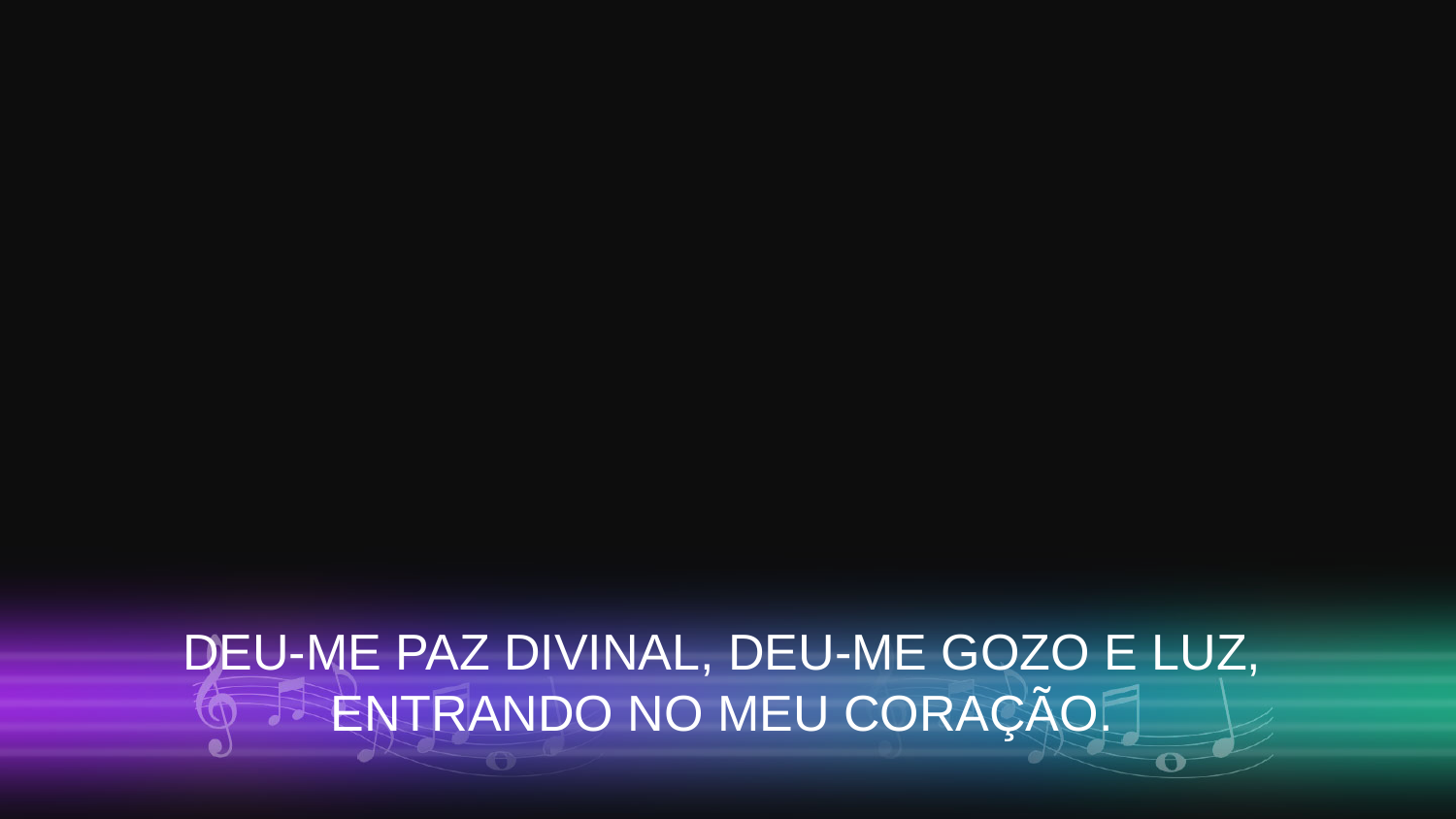

DEU-ME PAZ DIVINAL, DEU-ME GOZO E LUZ, ENTRANDO NO MEU CORAÇÃO.